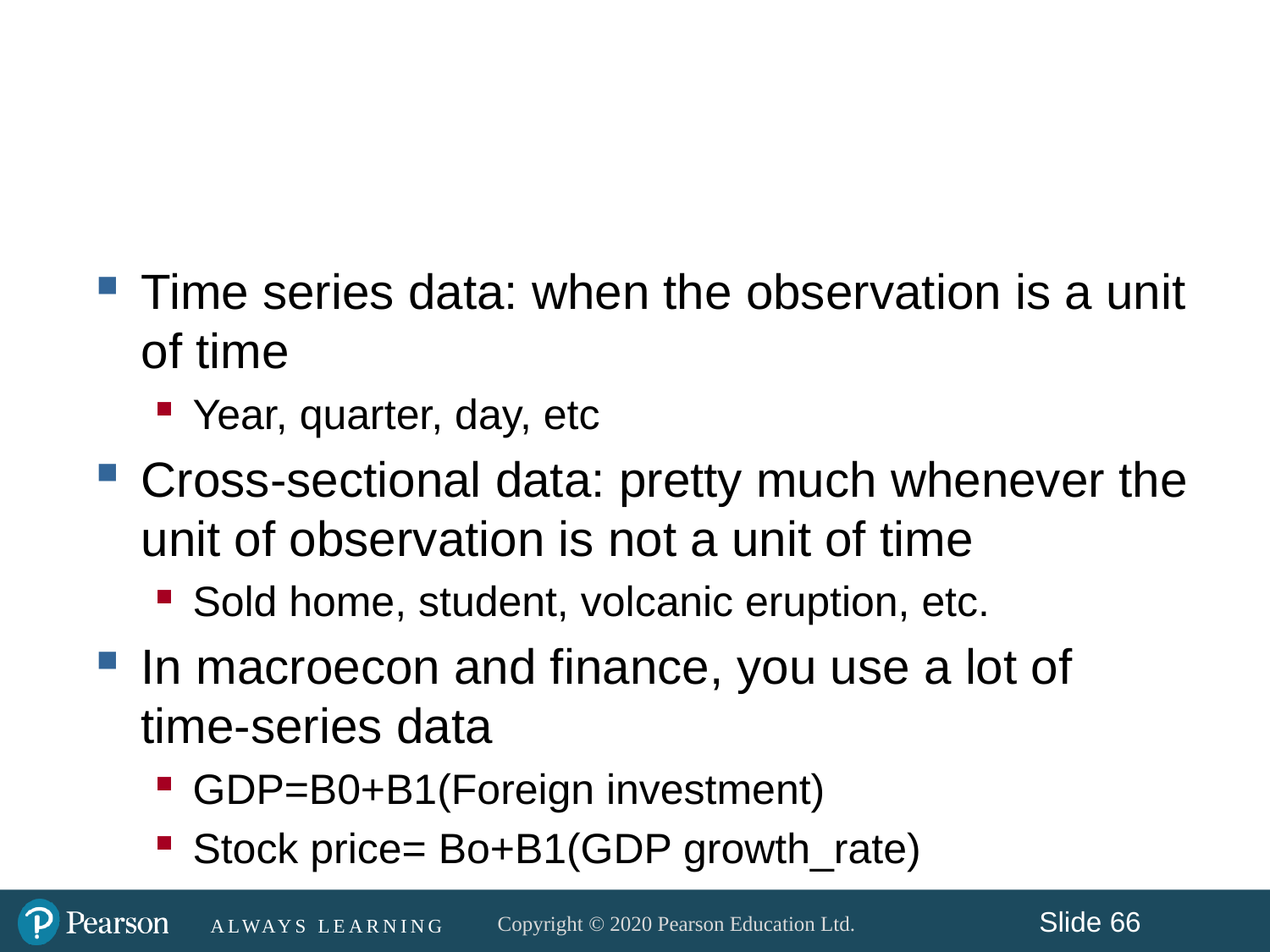

#
Time series data: when the observation is a unit of time
Year, quarter, day, etc
Cross-sectional data: pretty much whenever the unit of observation is not a unit of time
Sold home, student, volcanic eruption, etc.
In macroecon and finance, you use a lot of time-series data
GDP=B0+B1(Foreign investment)
Stock price= Bo+B1(GDP growth_rate)